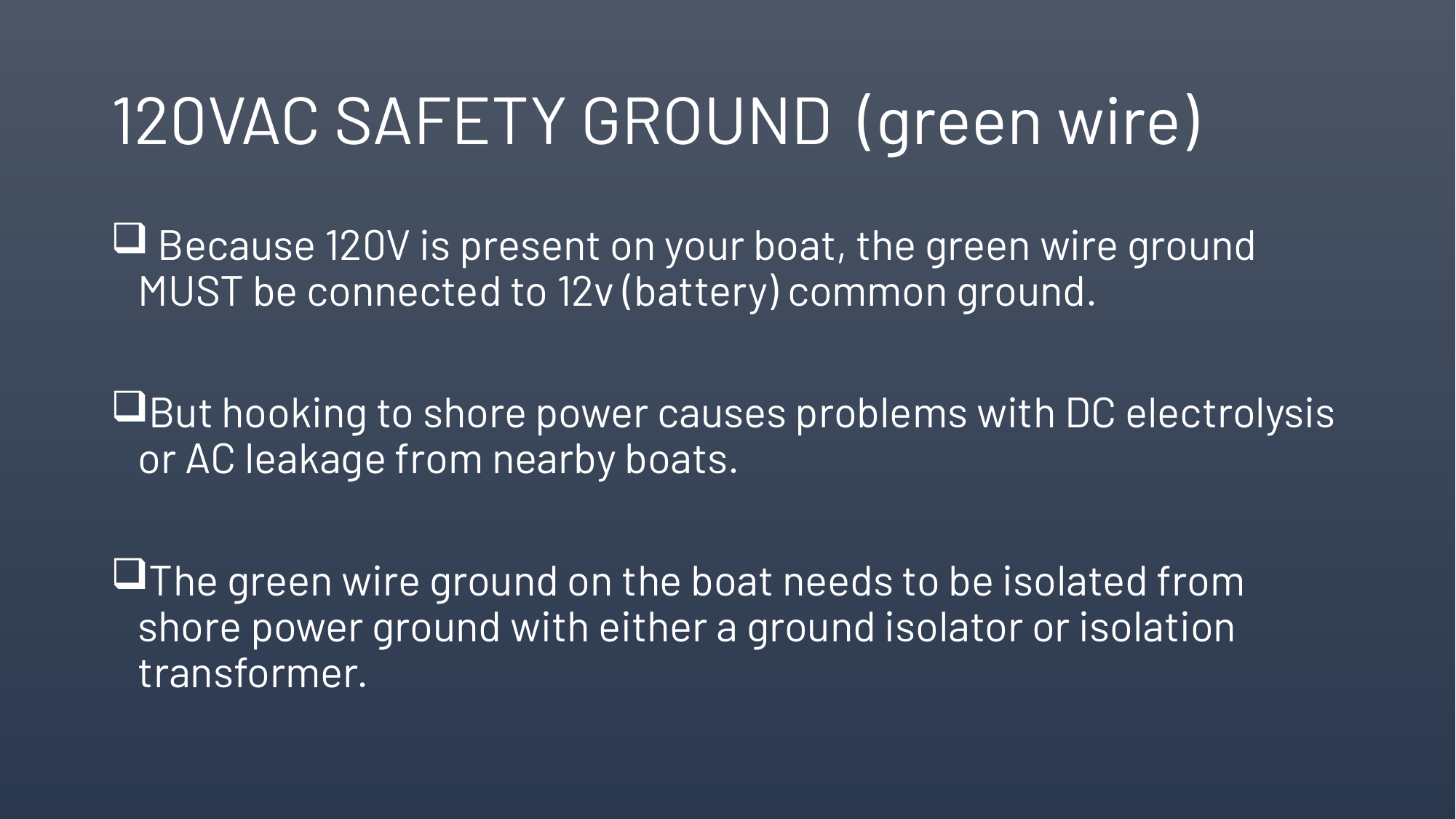

# 120VAC SAFETY GROUND  (green wire)
 Because 120V is present on your boat, the green wire ground MUST be connected to 12v (battery) common ground.

But hooking to shore power causes problems with DC electrolysis or AC leakage from nearby boats.

The green wire ground on the boat needs to be isolated from shore power ground with either a ground isolator or isolation transformer.